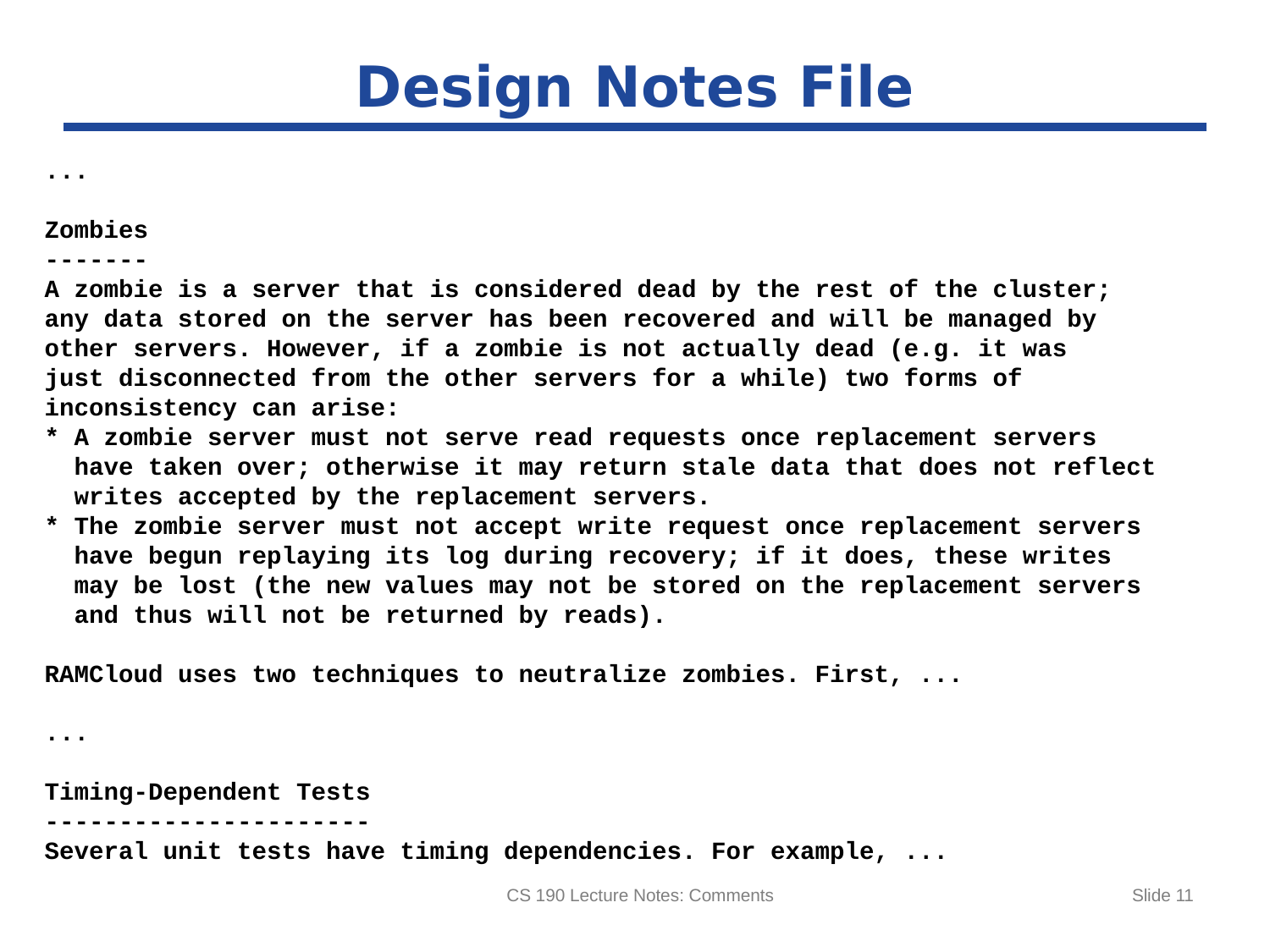

# Design Notes File
...

Zombies
-------
A zombie is a server that is considered dead by the rest of the cluster;
any data stored on the server has been recovered and will be managed by
other servers. However, if a zombie is not actually dead (e.g. it was
just disconnected from the other servers for a while) two forms of
inconsistency can arise:
* A zombie server must not serve read requests once replacement servers
  have taken over; otherwise it may return stale data that does not reflect
  writes accepted by the replacement servers.
* The zombie server must not accept write request once replacement servers
  have begun replaying its log during recovery; if it does, these writes
  may be lost (the new values may not be stored on the replacement servers
  and thus will not be returned by reads).

RAMCloud uses two techniques to neutralize zombies. First, ...

...

Timing-Dependent Tests
----------------------
Several unit tests have timing dependencies. For example, ...
CS 190 Lecture Notes: Comments
Slide 11